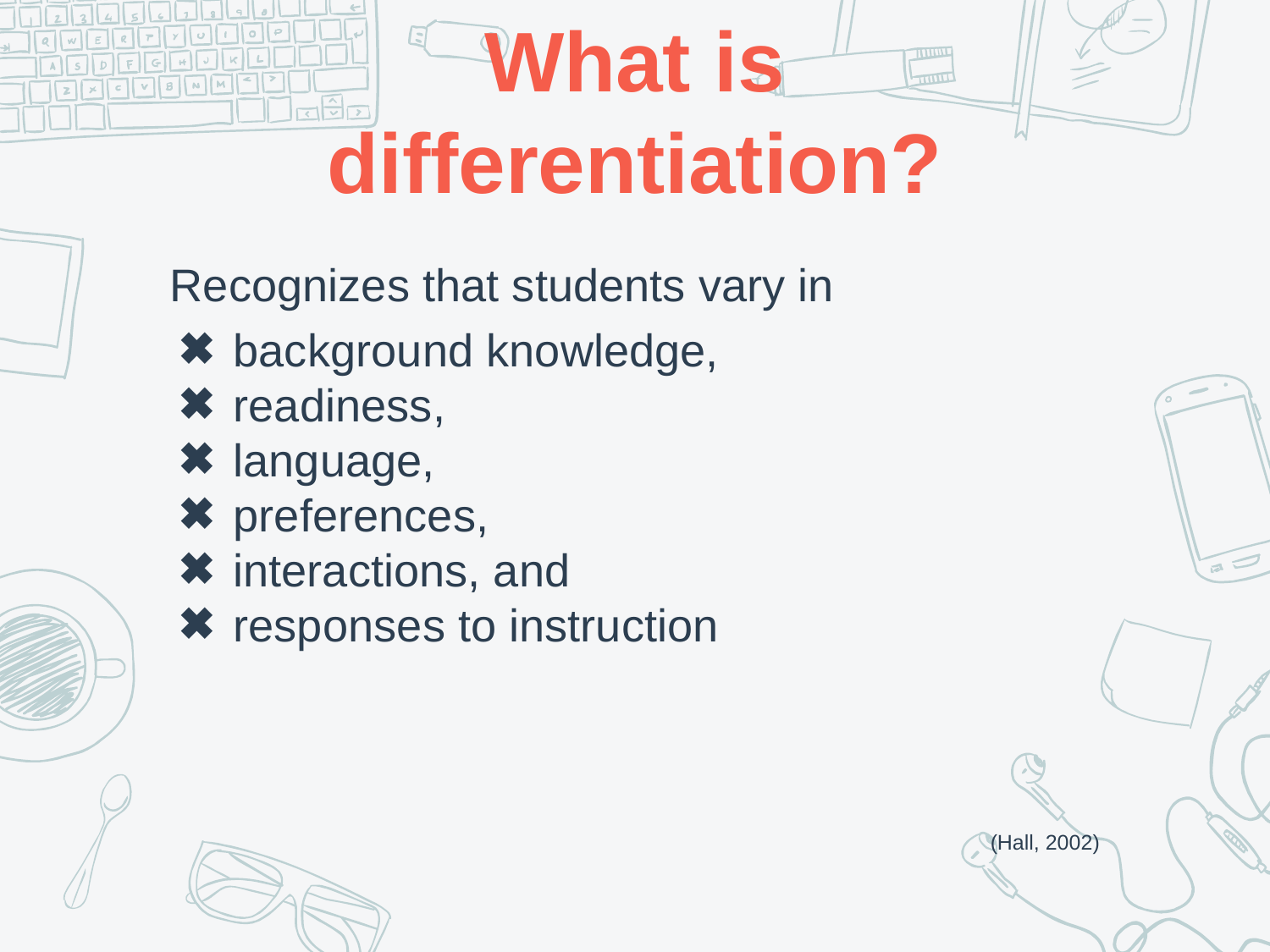

# What is differentiation?
Recognizes that students vary in
background knowledge,
readiness,
language,
preferences,
interactions, and
responses to instruction

(Hall, 2002)